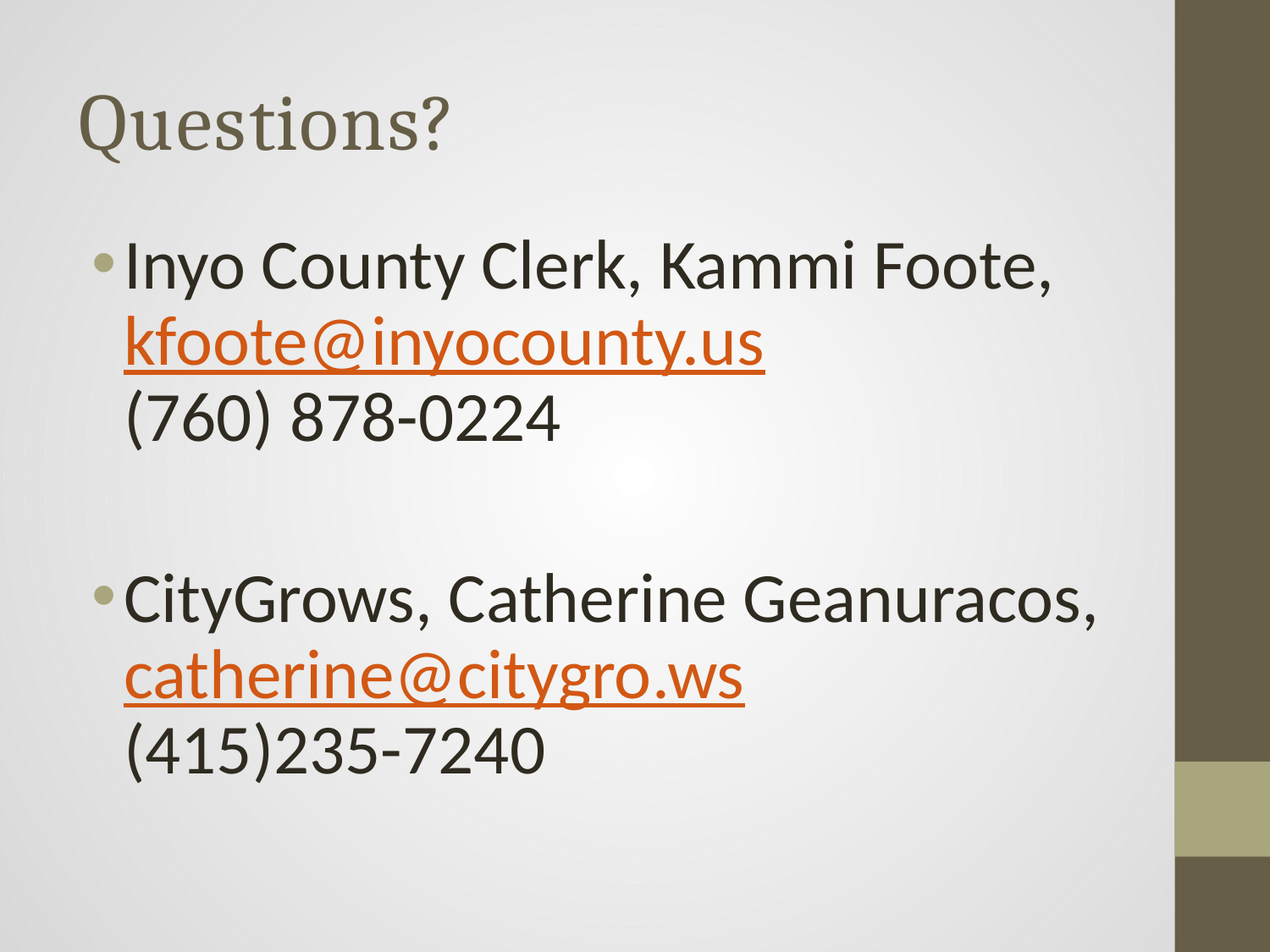

# Questions?
Inyo County Clerk, Kammi Foote, kfoote@inyocounty.us             (760) 878-0224

CityGrows, Catherine Geanuracos, catherine@citygro.ws       (415)235-7240